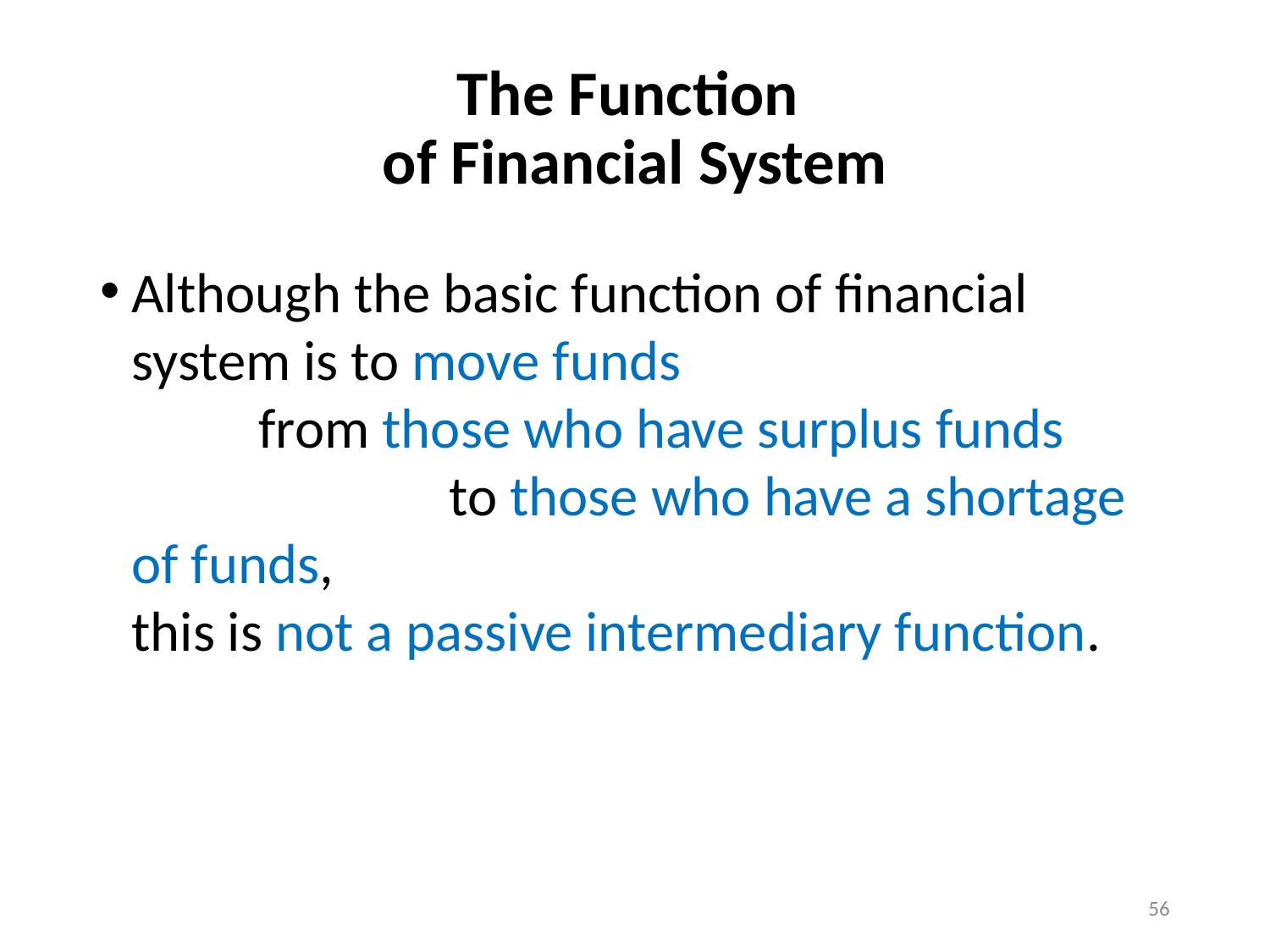

# The Function of Financial System
Although the basic function of financial system is to move funds                                                 from those who have surplus funds                                  to those who have a shortage of funds,                                                             this is not a passive intermediary function.
56